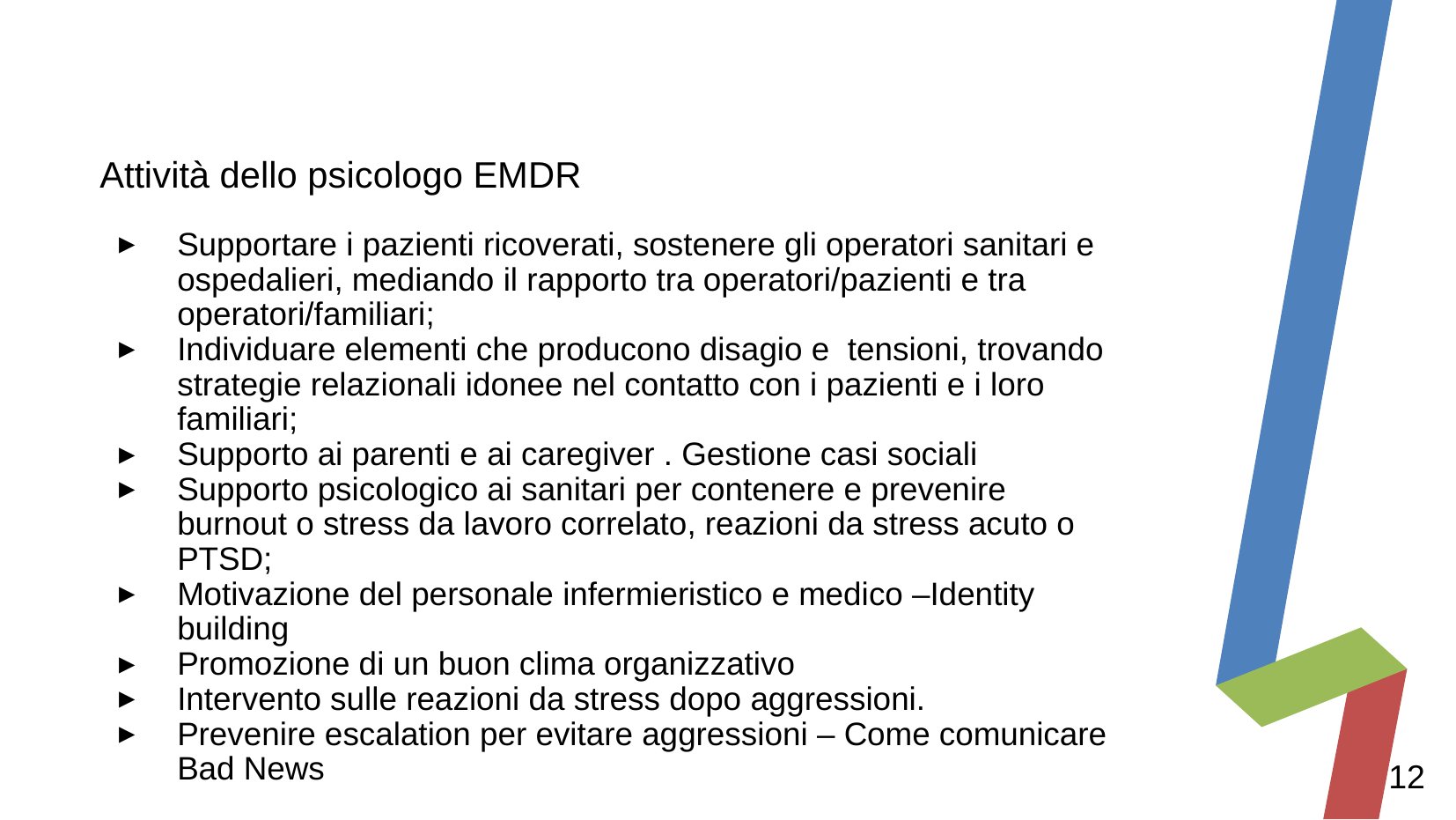

# Attività dello psicologo EMDR
Supportare i pazienti ricoverati, sostenere gli operatori sanitari e ospedalieri, mediando il rapporto tra operatori/pazienti e tra operatori/familiari;
Individuare elementi che producono disagio e  tensioni, trovando strategie relazionali idonee nel contatto con i pazienti e i loro familiari;
Supporto ai parenti e ai caregiver . Gestione casi sociali
Supporto psicologico ai sanitari per contenere e prevenire burnout o stress da lavoro correlato, reazioni da stress acuto o PTSD;
Motivazione del personale infermieristico e medico –Identity building
Promozione di un buon clima organizzativo
Intervento sulle reazioni da stress dopo aggressioni.
Prevenire escalation per evitare aggressioni – Come comunicare Bad News
12